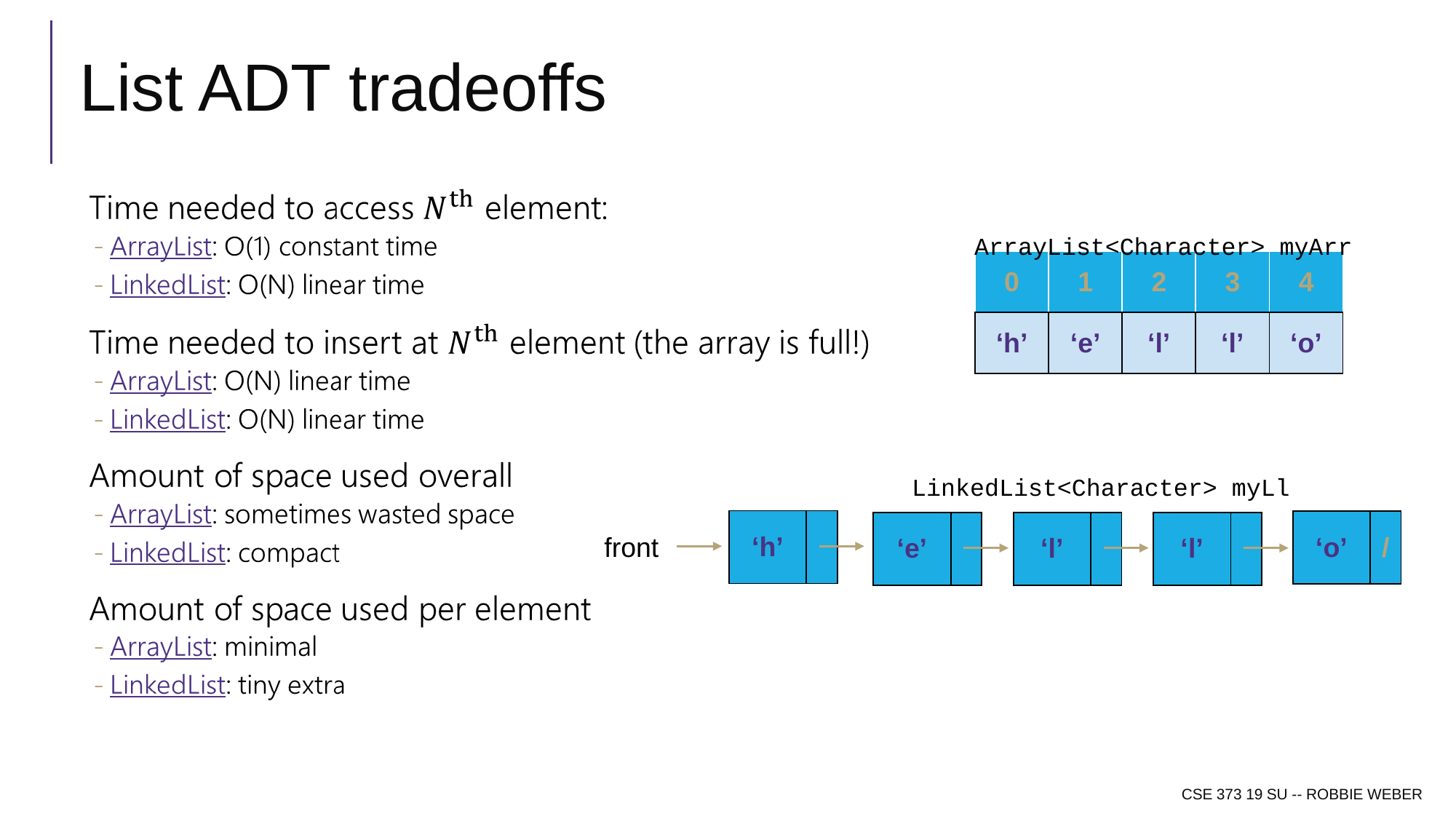

# List ADT tradeoffs

ArrayList<Character> myArr
| 0 | 1 | 2 | 3 | 4 |
| --- | --- | --- | --- | --- |
| ‘h’ | ‘e’ | ‘l’ | ‘l’ | ‘o’ |
LinkedList<Character> myLl
| ‘h’ |  |
| --- | --- |
| ‘o’ | / |
| --- | --- |
| ‘e’ |  |
| --- | --- |
| ‘l’ |  |
| --- | --- |
| ‘l’ |  |
| --- | --- |
front
CSE 373 19 SU -- ROBBIE WEBER